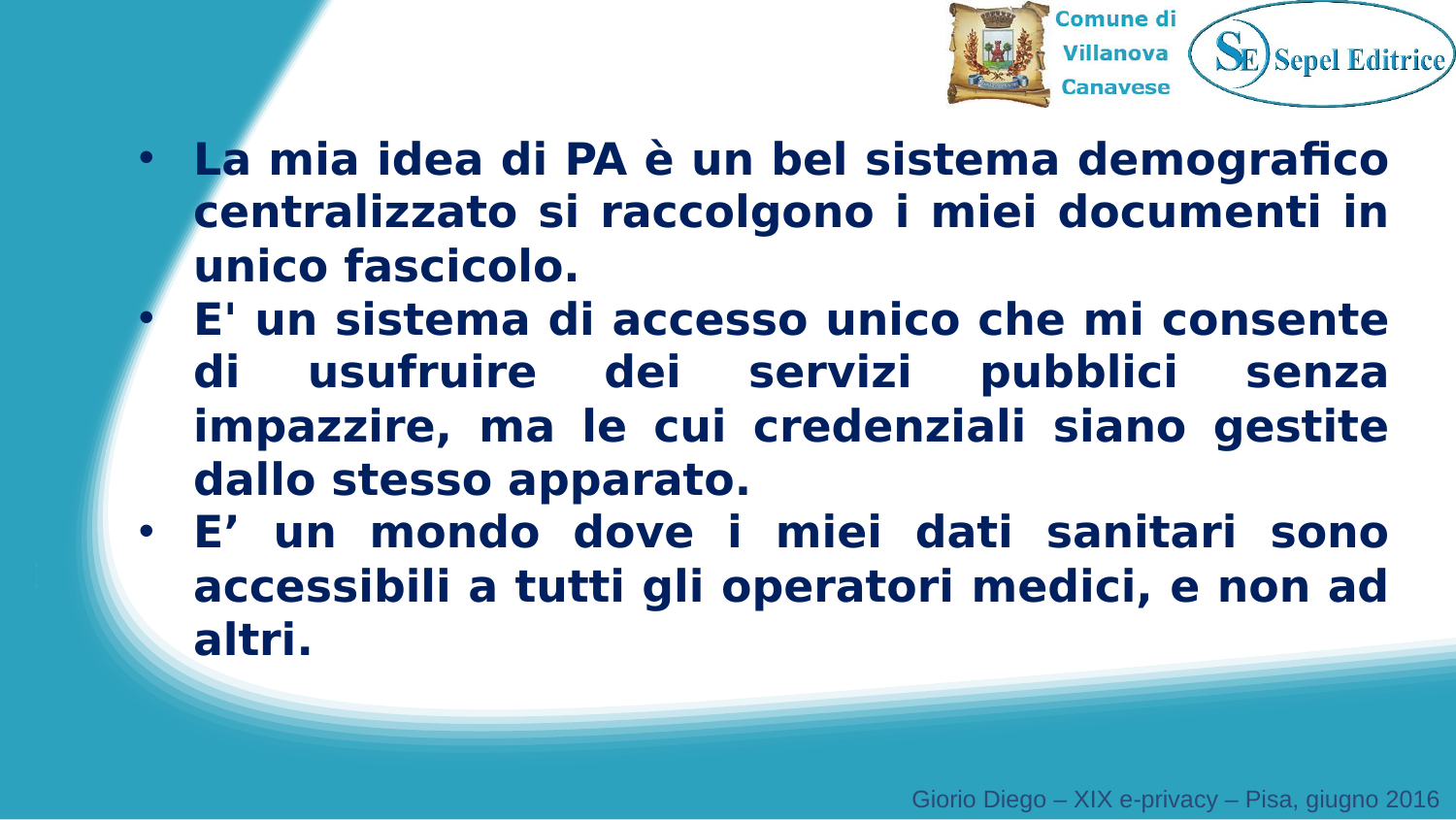

La mia idea di PA è un bel sistema demografico centralizzato si raccolgono i miei documenti in unico fascicolo.
E' un sistema di accesso unico che mi consente di usufruire dei servizi pubblici senza impazzire, ma le cui credenziali siano gestite dallo stesso apparato.
E’ un mondo dove i miei dati sanitari sono accessibili a tutti gli operatori medici, e non ad altri.